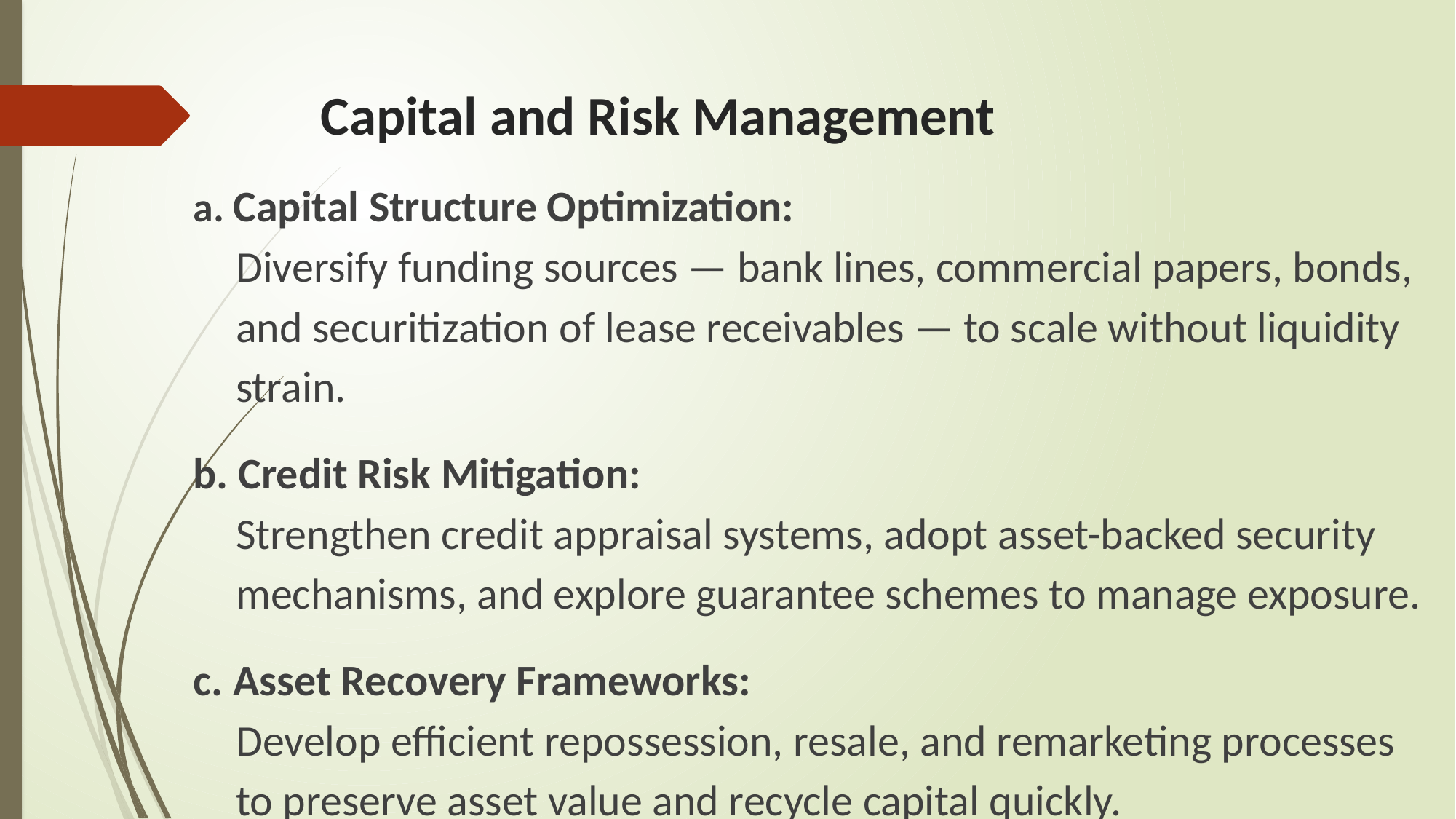

# Capital and Risk Management
a. Capital Structure Optimization:
Diversify funding sources — bank lines, commercial papers, bonds, and securitization of lease receivables — to scale without liquidity strain.
b. Credit Risk Mitigation:
Strengthen credit appraisal systems, adopt asset-backed security mechanisms, and explore guarantee schemes to manage exposure.
c. Asset Recovery Frameworks:
Develop efficient repossession, resale, and remarketing processes to preserve asset value and recycle capital quickly.